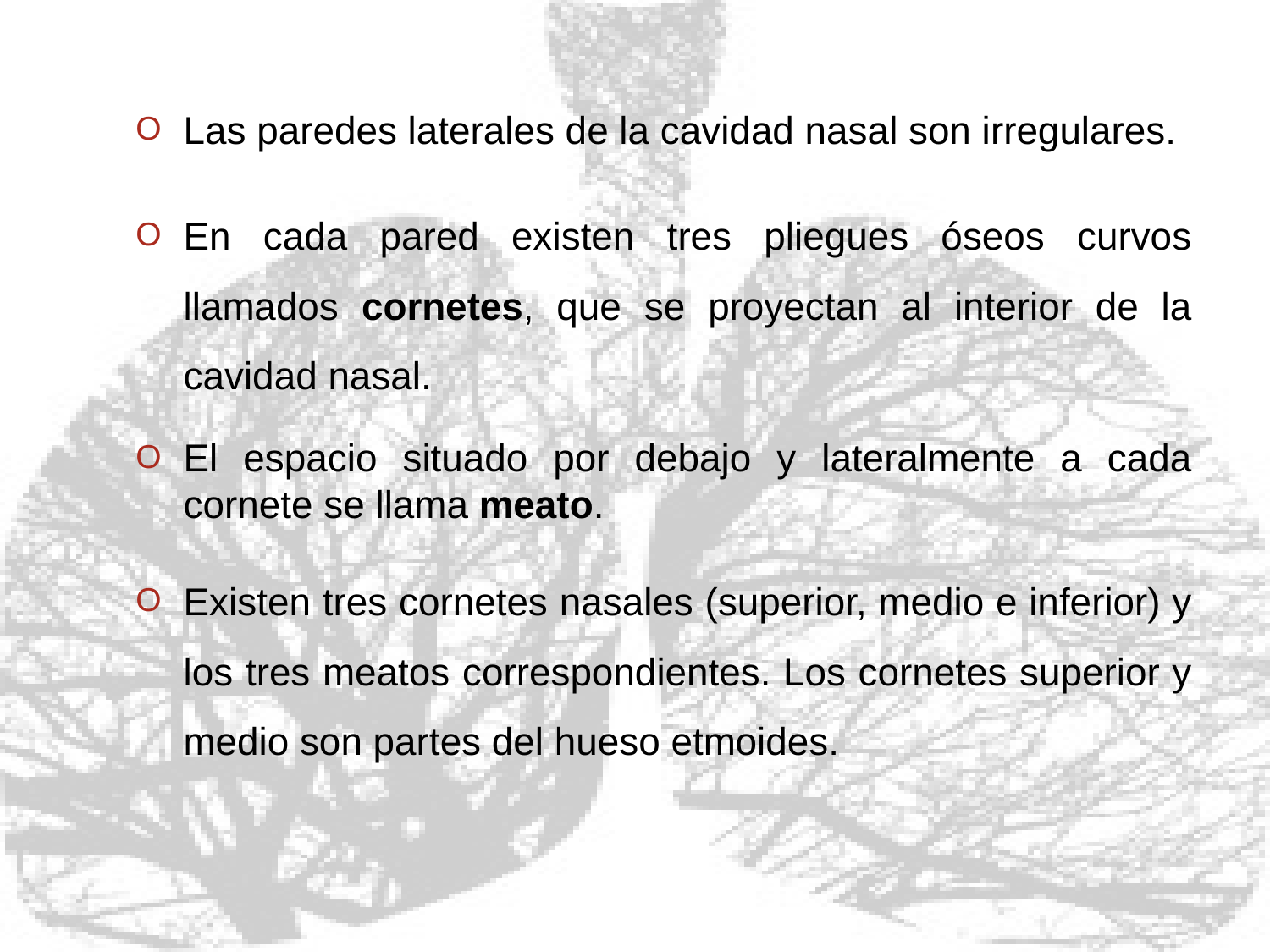

Las paredes laterales de la cavidad nasal son irregulares.

En cada pared existen tres pliegues óseos curvos llamados cornetes, que se proyectan al interior de la cavidad nasal.

El espacio situado por debajo y lateralmente a cada cornete se llama meato.

Existen tres cornetes nasales (superior, medio e inferior) y los tres meatos correspondientes. Los cornetes superior y medio son partes del hueso etmoides.